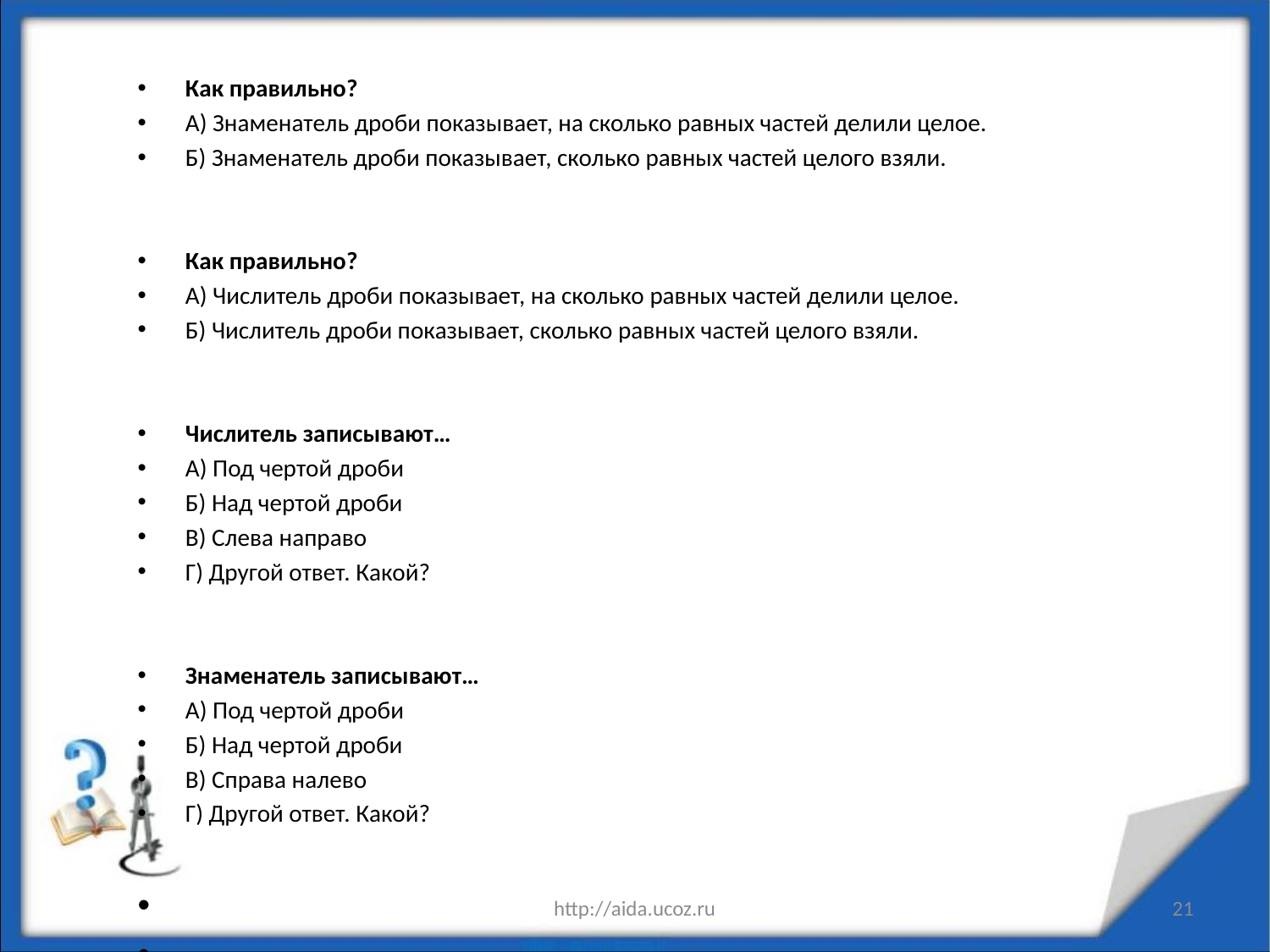

#
Как правильно?
А) Знаменатель дроби показывает, на сколько равных частей делили целое.
Б) Знаменатель дроби показывает, сколько равных частей целого взяли.

Как правильно?
А) Числитель дроби показывает, на сколько равных частей делили целое.
Б) Числитель дроби показывает, сколько равных частей целого взяли.

Числитель записывают…
А) Под чертой дроби
Б) Над чертой дроби
В) Слева направо
Г) Другой ответ. Какой?

Знаменатель записывают…
А) Под чертой дроби
Б) Над чертой дроби
В) Справа налево
Г) Другой ответ. Какой?

http://aida.ucoz.ru
21